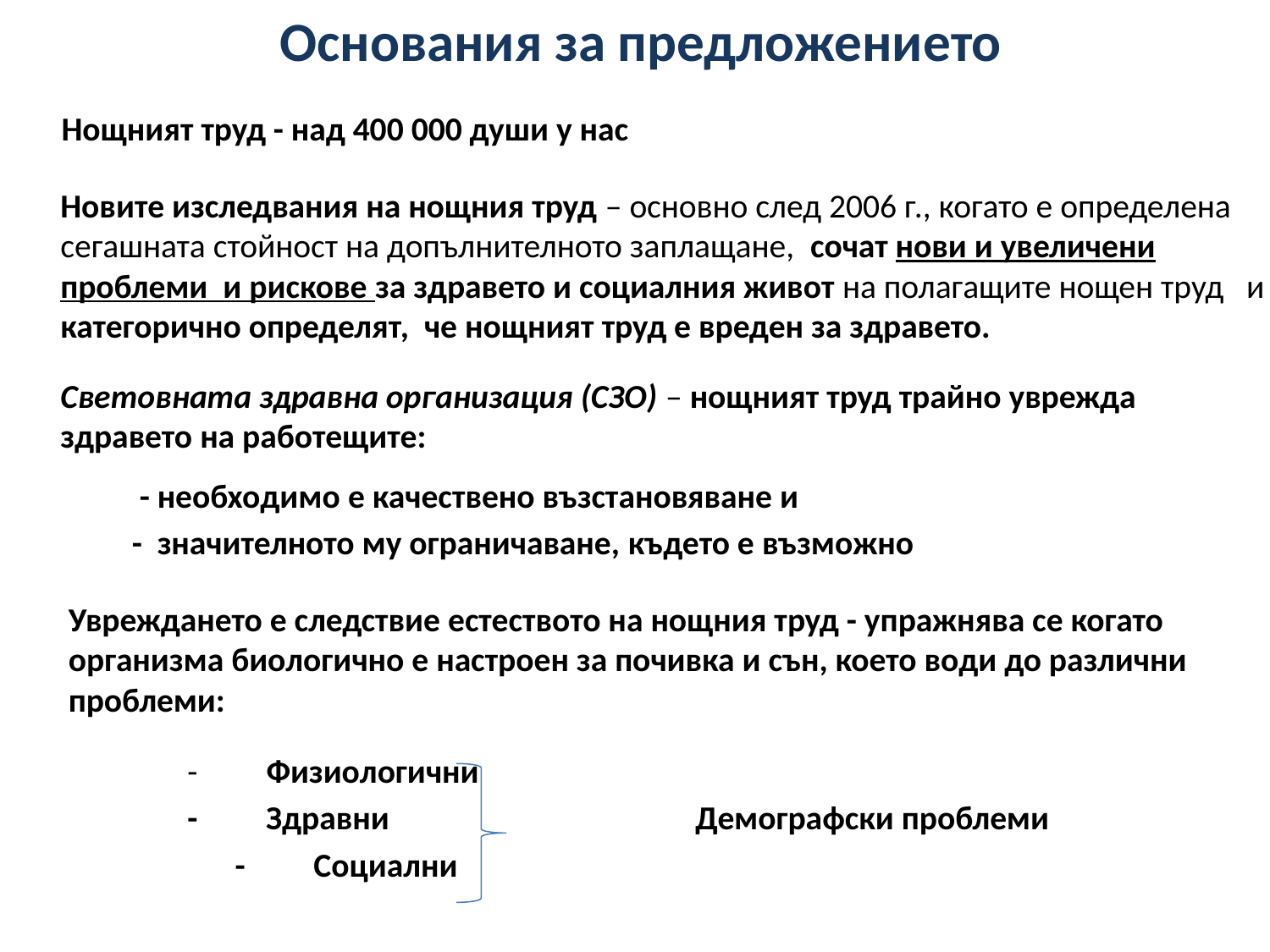

# Основания за предложението
       Нощният труд - над 400 000 души у нас

Новите изследвания на нощния труд – основно след 2006 г., когато е определена  сегашната стойност на допълнителното заплащане,  сочат нови и увеличени проблеми  и рискове за здравето и социалния живот на полагащите нощен труд   и категорично определят,  че нощният труд е вреден за здравето.

Световната здравна организация (СЗО) – нощният труд трайно уврежда здравето на работещите:

	 - необходимо е качествено възстановяване и
	-  значителното му ограничаване, където е възможно

	Увреждането е следствие естеството на нощния труд - упражнява се когато организма биологично е настроен за почивка и сън, което води до различни проблеми:

	-         Физиологични
	-         Здравни		    	Демографски проблеми
		-         Социални